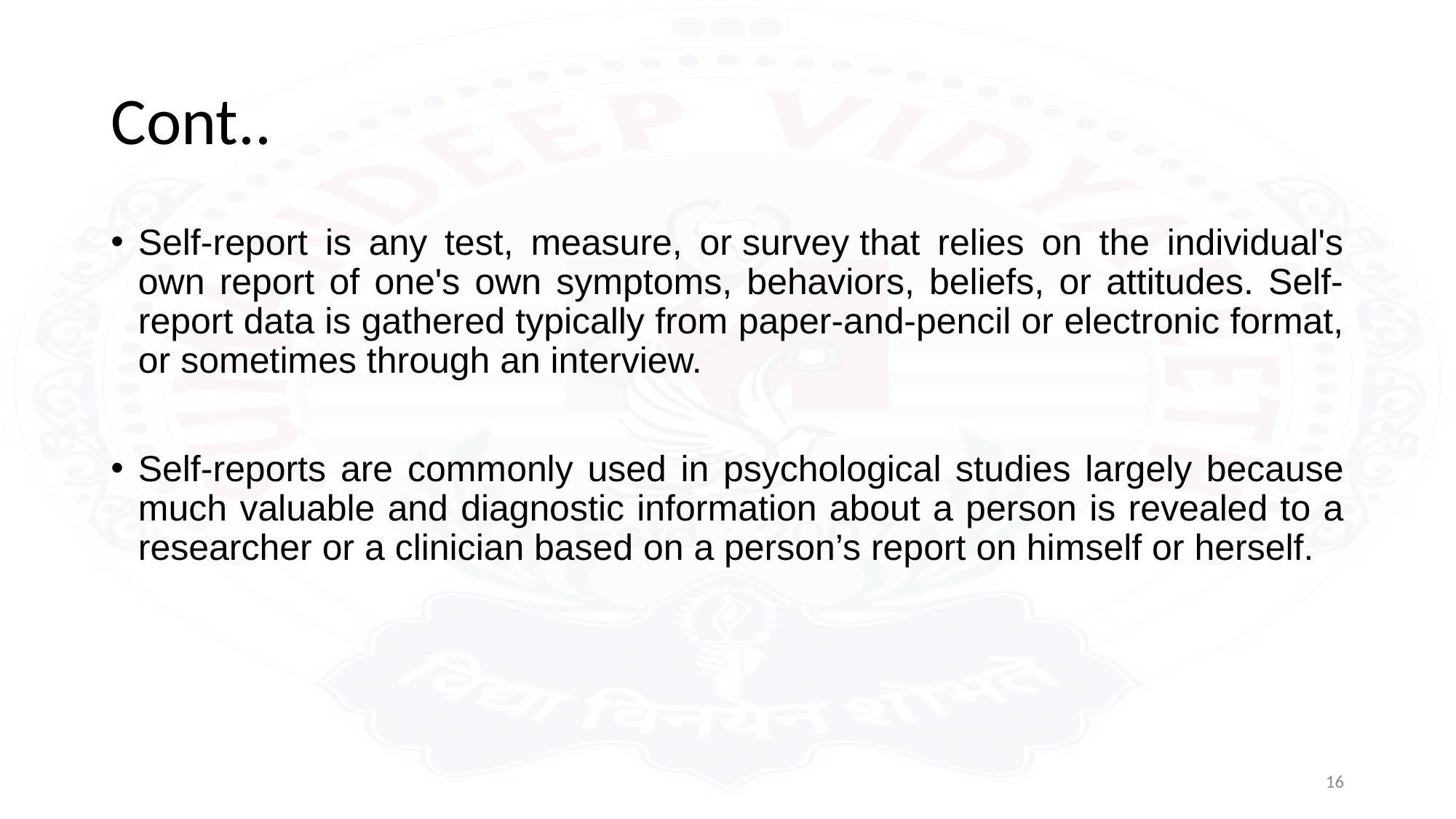

# Cont..
Self-report is any test, measure, or survey that relies on the individual's own report of one's own symptoms, behaviors, beliefs, or attitudes. Self-report data is gathered typically from paper-and-pencil or electronic format, or sometimes through an interview.

Self-reports are commonly used in psychological studies largely because much valuable and diagnostic information about a person is revealed to a researcher or a clinician based on a person’s report on himself or herself.
16